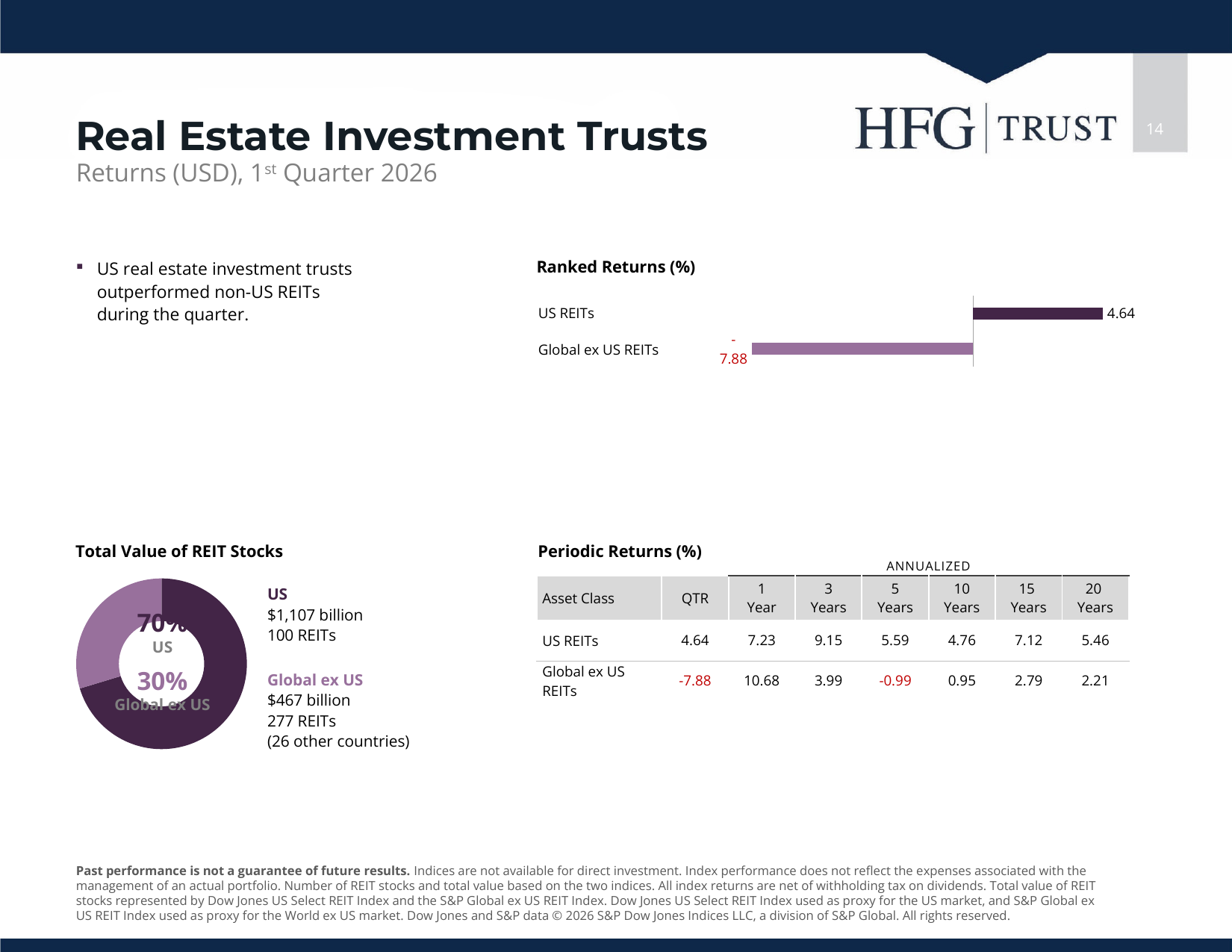

14
# Real Estate Investment Trusts
Returns (USD), 1st Quarter 2026
Ranked Returns (%)
US real estate investment trusts outperformed non-US REITs during the quarter.

### Chart

| Category | Returns |
|---|---|
| US REITS | 4.64 |
| Global ex US REITS | -7.88 |
| US REITs |
| --- |
| Global ex US REITs |
Total Value of REIT Stocks
Periodic Returns (%)
|  |  | ANNUALIZED | ANNUALIZED | \* Annualized |  |  |  |
| --- | --- | --- | --- | --- | --- | --- | --- |
| Asset Class | QTR | 1 Year | 3 Years | 5 Years | 10 Years | 15 Years | 20 Years |
| US REITs | 4.64 | 7.23 | 9.15 | 5.59 | 4.76 | 7.12 | 5.46 |
| Global ex US REITs | -7.88 | 10.68 | 3.99 | -0.99 | 0.95 | 2.79 | 2.21 |

### Chart

| Category | Percent |
|---|---|
| US | 0.7030444208423414 |
| World | 0.2969555791576586 |
US
$1,107 billion
100 REITs
70%
US
30%
Global ex US
Global ex US
$467 billion
277 REITs
(26 other countries)

Past performance is not a guarantee of future results. Indices are not available for direct investment. Index performance does not reflect the expenses associated with the management of an actual portfolio. Number of REIT stocks and total value based on the two indices. All index returns are net of withholding tax on dividends. Total value of REIT stocks represented by Dow Jones US Select REIT Index and the S&P Global ex US REIT Index. Dow Jones US Select REIT Index used as proxy for the US market, and S&P Global ex US REIT Index used as proxy for the World ex US market. Dow Jones and S&P data © 2026 S&P Dow Jones Indices LLC, a division of S&P Global. All rights reserved.